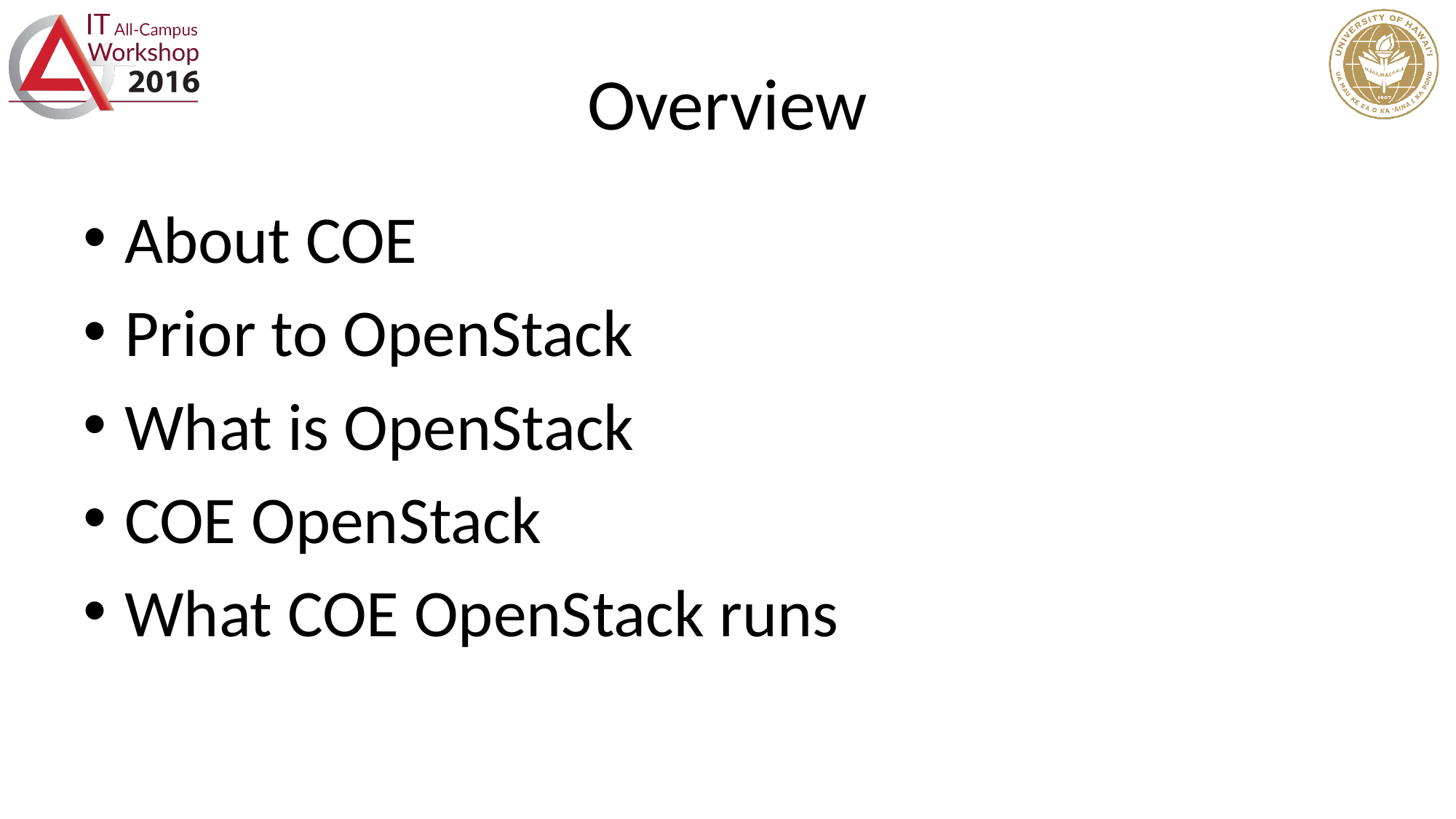

# Overview
About COE
Prior to OpenStack
What is OpenStack
COE OpenStack
What COE OpenStack runs